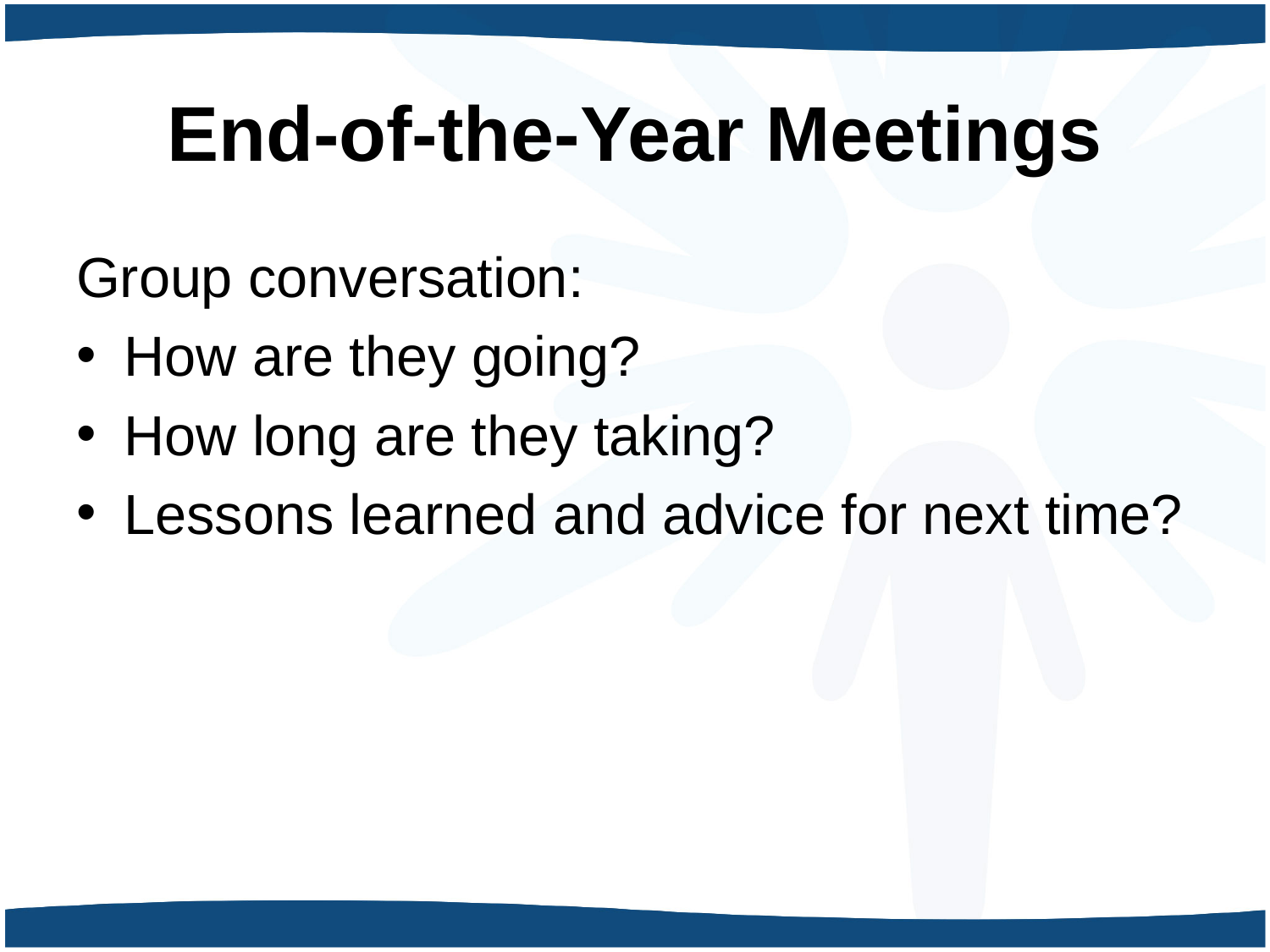

# End-of-the-Year Meetings
Group conversation:
How are they going?
How long are they taking?
Lessons learned and advice for next time?